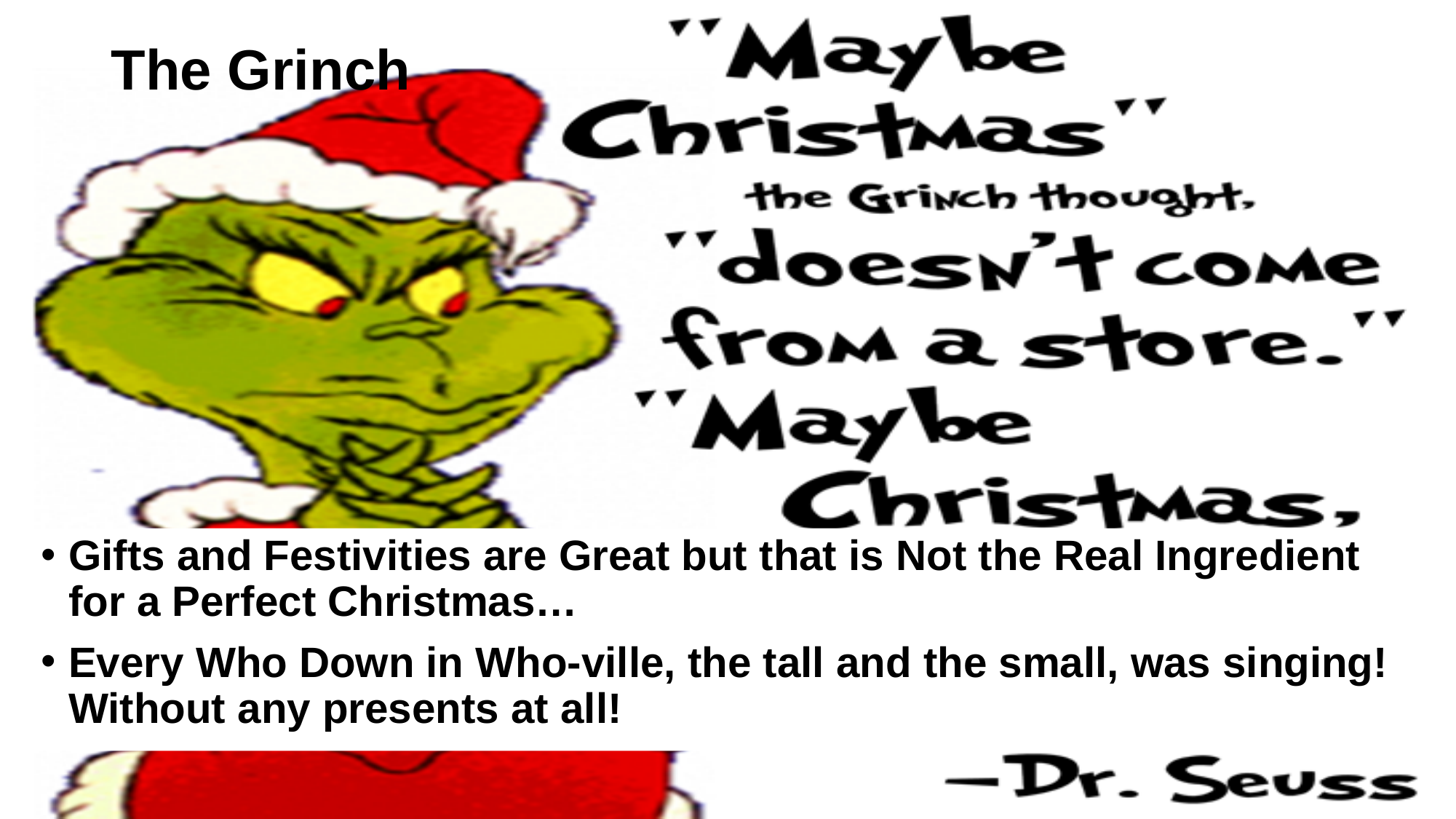

# The Grinch
Gifts and Festivities are Great but that is Not the Real Ingredient for a Perfect Christmas…
Every Who Down in Who-ville, the tall and the small, was singing! Without any presents at all!